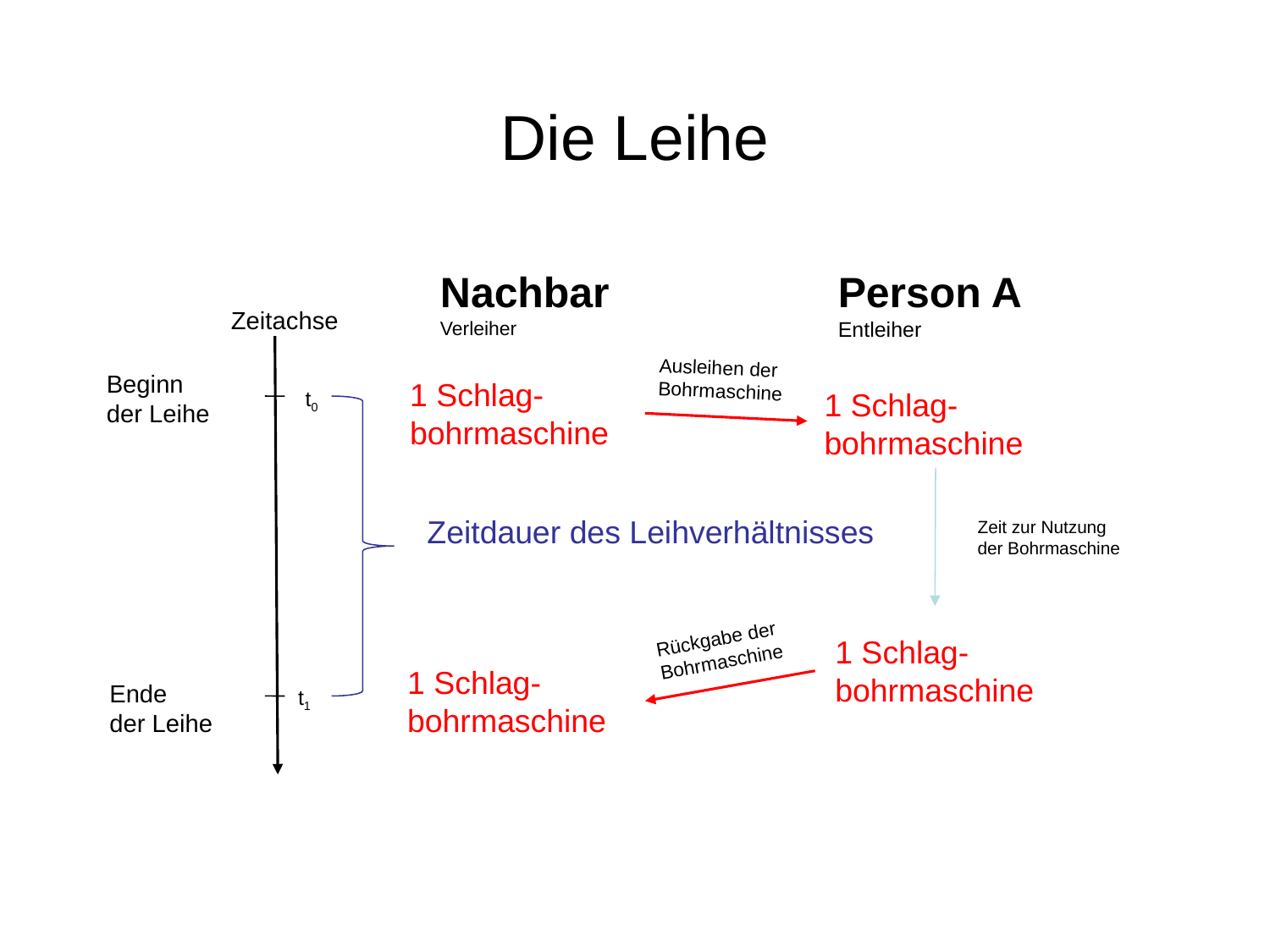

# Die Leihe
Nachbar
Verleiher
Person A
Entleiher
Zeitachse

Ausleihen der Bohrmaschine
Beginn
der Leihe
1 Schlag-bohrmaschine
t0
1 Schlag-bohrmaschine

Zeitdauer des Leihverhältnisses
Zeit zur Nutzung
der Bohrmaschine
Rückgabe der Bohrmaschine
1 Schlag-bohrmaschine
1 Schlag-bohrmaschine
Ende
der Leihe
t1